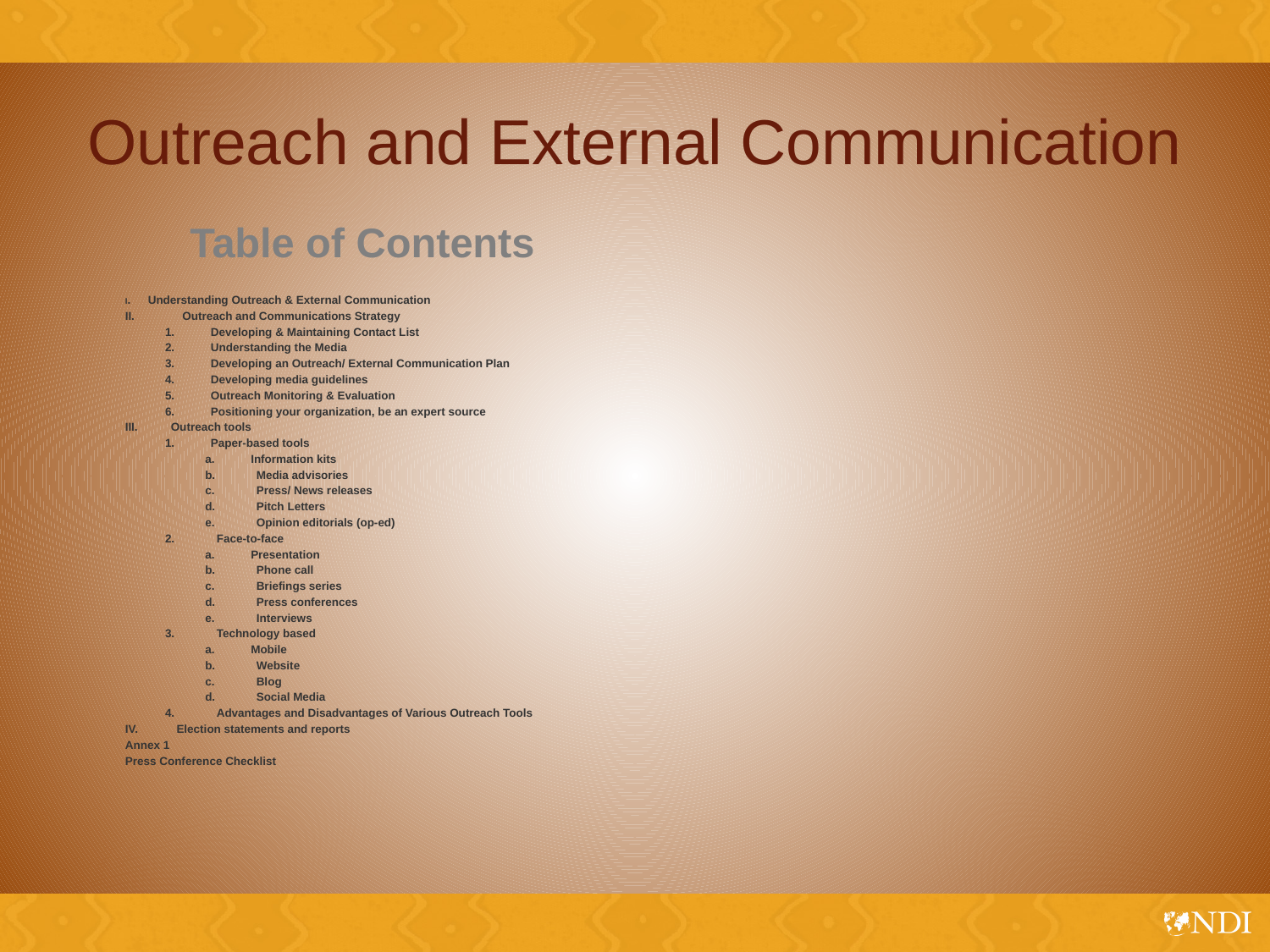

# Outreach and External Communication
Table of Contents
I.	Understanding Outreach & External Communication
Outreach and Communications Strategy
Developing & Maintaining Contact List
Understanding the Media
Developing an Outreach/ External Communication Plan
Developing media guidelines
Outreach Monitoring & Evaluation
Positioning your organization, be an expert source
Outreach tools
Paper-based tools
Information kits
Media advisories
Press/ News releases
Pitch Letters
Opinion editorials (op-ed)
Face-to-face
Presentation
Phone call
Briefings series
Press conferences
Interviews
Technology based
Mobile
Website
	Blog
Social Media
Advantages and Disadvantages of Various Outreach Tools
Election statements and reports
Annex 1
Press Conference Checklist